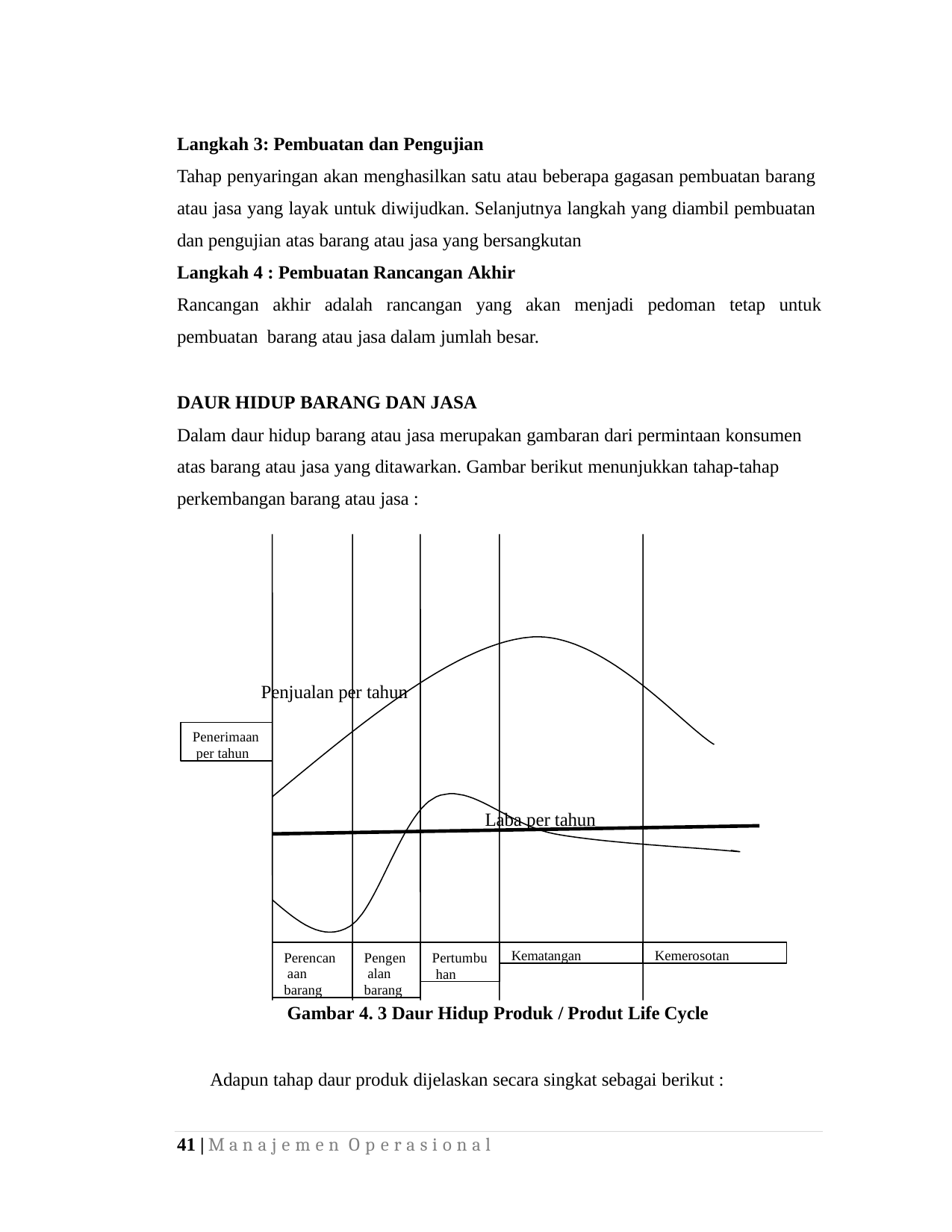

Langkah 3: Pembuatan dan Pengujian
Tahap penyaringan akan menghasilkan satu atau beberapa gagasan pembuatan barang  atau jasa yang layak untuk diwijudkan. Selanjutnya langkah yang diambil pembuatan  dan pengujian atas barang atau jasa yang bersangkutan
Langkah 4 : Pembuatan Rancangan Akhir
Rancangan akhir adalah rancangan yang akan menjadi pedoman tetap untuk pembuatan  barang atau jasa dalam jumlah besar.

DAUR HIDUP BARANG DAN JASA
Dalam daur hidup barang atau jasa merupakan gambaran dari permintaan konsumen  atas barang atau jasa yang ditawarkan. Gambar berikut menunjukkan tahap-tahap  perkembangan barang atau jasa :

Penjualan per tahun
Penerimaan  per tahun
Laba per tahun
Perencan  aan  barang
Pengen  alan  barang
Pertumbu  han
Kematangan
Kemerosotan
Gambar 4. 3 Daur Hidup Produk / Produt Life Cycle

Adapun tahap daur produk dijelaskan secara singkat sebagai berikut :
41 | M a n a j e m e n O p e r a s i o n a l